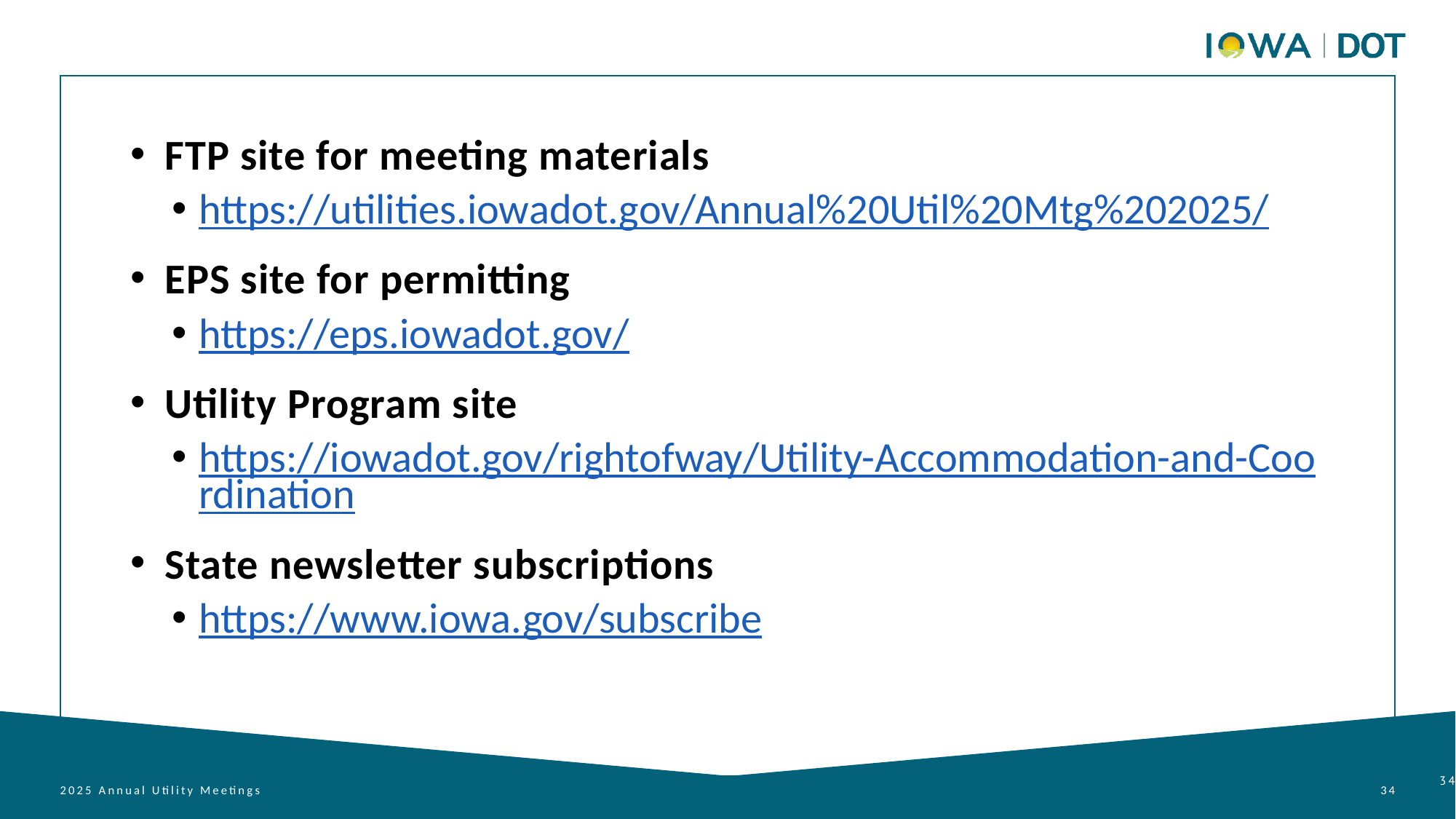

FTP site for meeting materials
https://utilities.iowadot.gov/Annual%20Util%20Mtg%202025/
EPS site for permitting
https://eps.iowadot.gov/
Utility Program site
https://iowadot.gov/rightofway/Utility-Accommodation-and-Coordination
State newsletter subscriptions
https://www.iowa.gov/subscribe
34